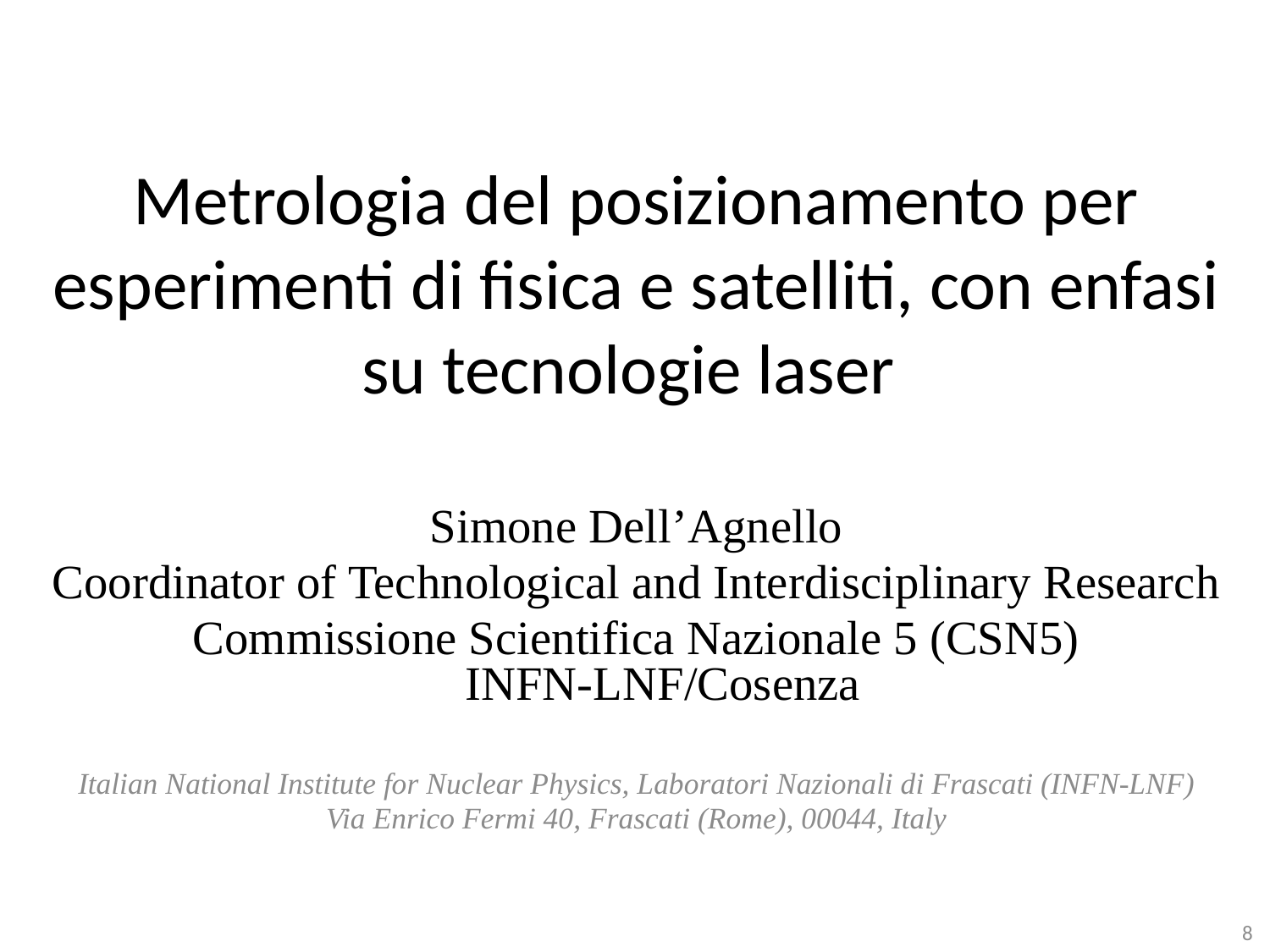

# Metrologia del posizionamento per esperimenti di fisica e satelliti, con enfasi su tecnologie laser
Simone Dell’Agnello
Coordinator of Technological and Interdisciplinary Research
Commissione Scientifica Nazionale 5 (CSN5) INFN-LNF/Cosenza

Italian National Institute for Nuclear Physics, Laboratori Nazionali di Frascati (INFN-LNF)
Via Enrico Fermi 40, Frascati (Rome), 00044, Italy

8